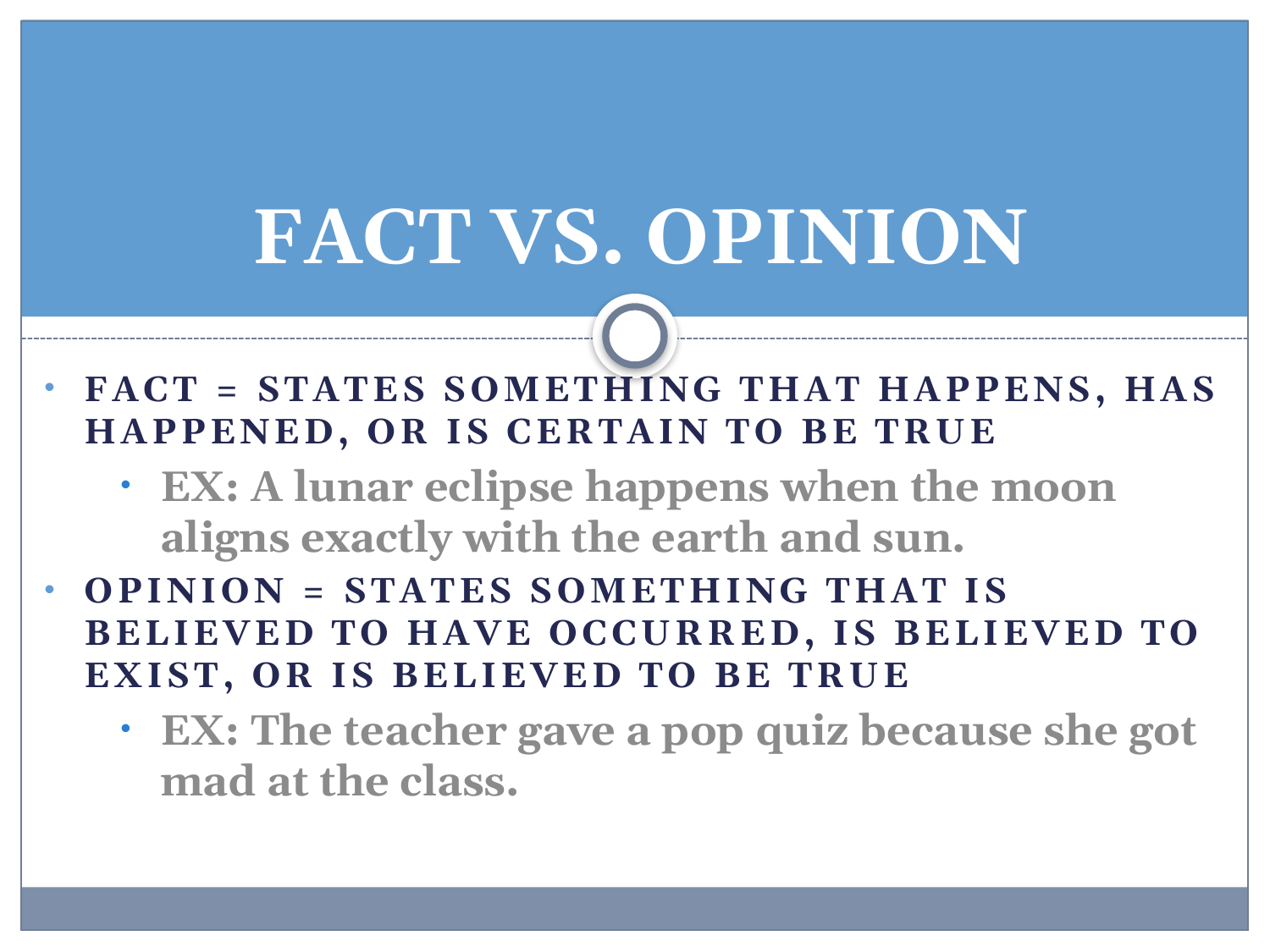

# FACT VS. OPINION
Fact = states something that happens, has happened, or is certain to be true
EX: A lunar eclipse happens when the moon aligns exactly with the earth and sun.
Opinion = states something that is believed to have occurred, is believed to exist, or is believed to be true
EX: The teacher gave a pop quiz because she got mad at the class.